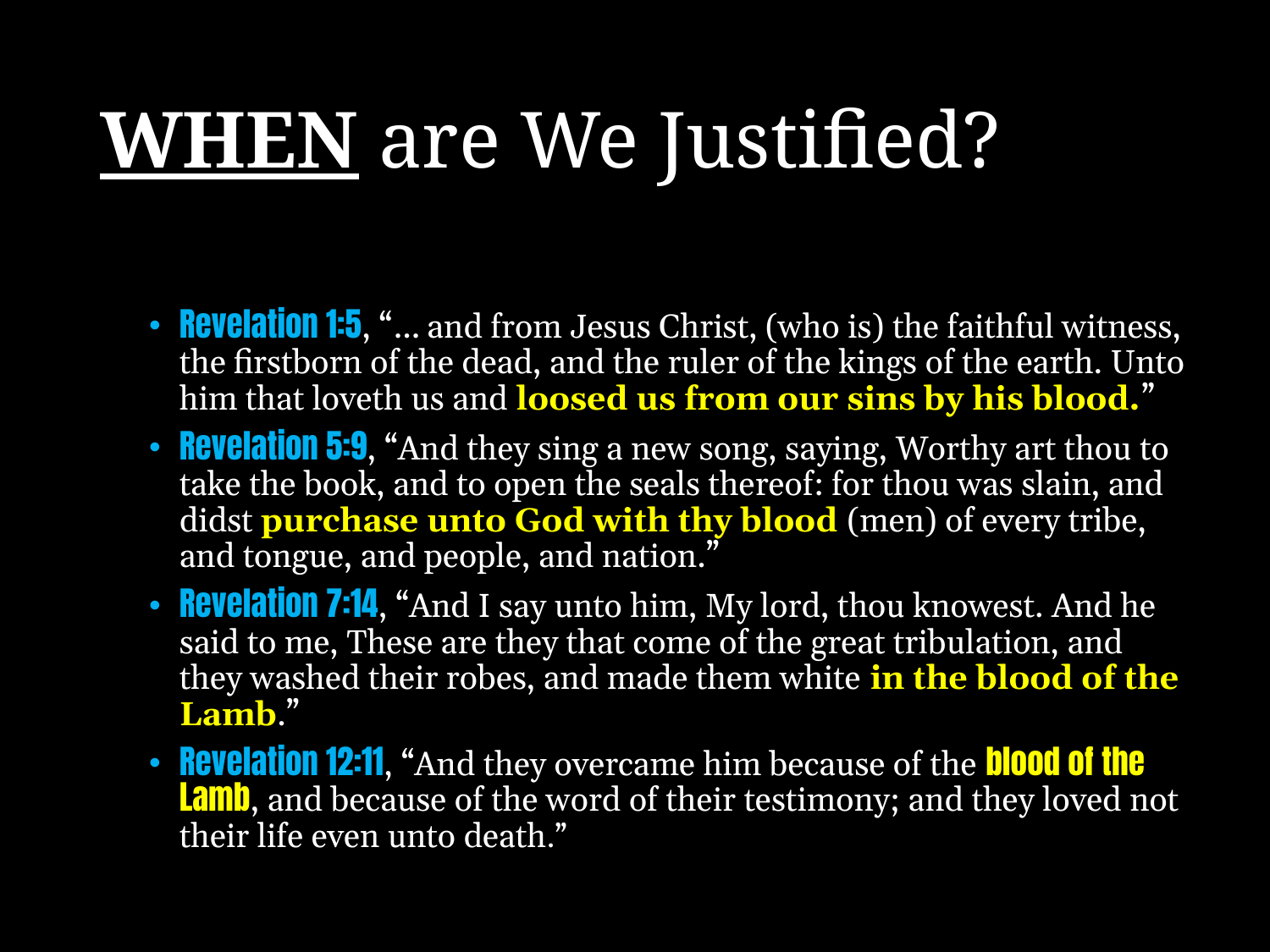

# When are We Justified?
Revelation 1:5, “… and from Jesus Christ, (who is) the faithful witness, the firstborn of the dead, and the ruler of the kings of the earth. Unto him that loveth us and loosed us from our sins by his blood.”
Revelation 5:9, “And they sing a new song, saying, Worthy art thou to take the book, and to open the seals thereof: for thou was slain, and didst purchase unto God with thy blood (men) of every tribe, and tongue, and people, and nation.”
Revelation 7:14, “And I say unto him, My lord, thou knowest. And he said to me, These are they that come of the great tribulation, and they washed their robes, and made them white in the blood of the Lamb.”
Revelation 12:11, “And they overcame him because of the blood of the Lamb, and because of the word of their testimony; and they loved not their life even unto death.”